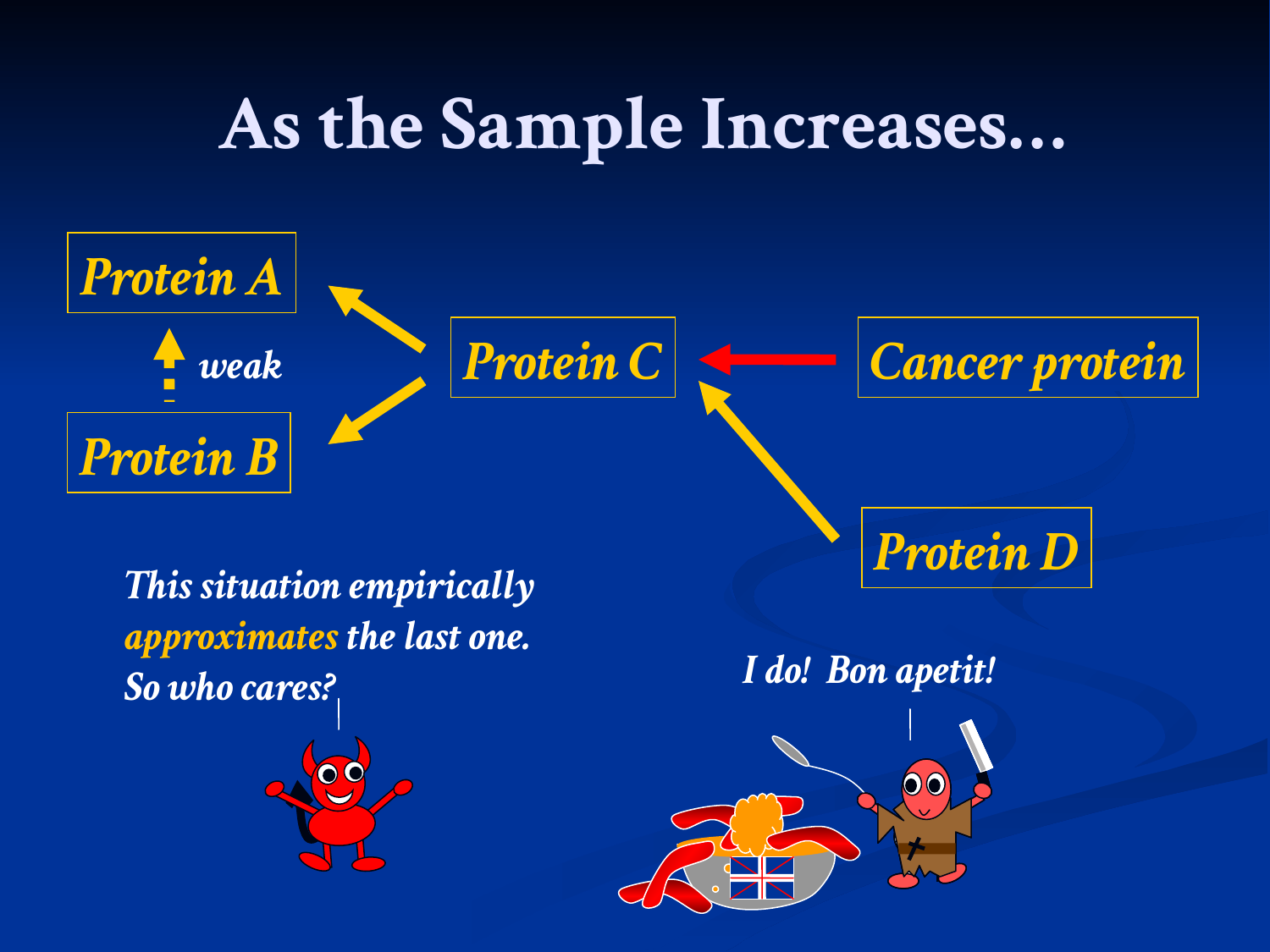

# As the Sample Increases…
Protein A

Protein C
Cancer protein

weak

Protein B
Protein D
This situation empirically
approximates the last one.
So who cares?
I do!  Bon apetit!